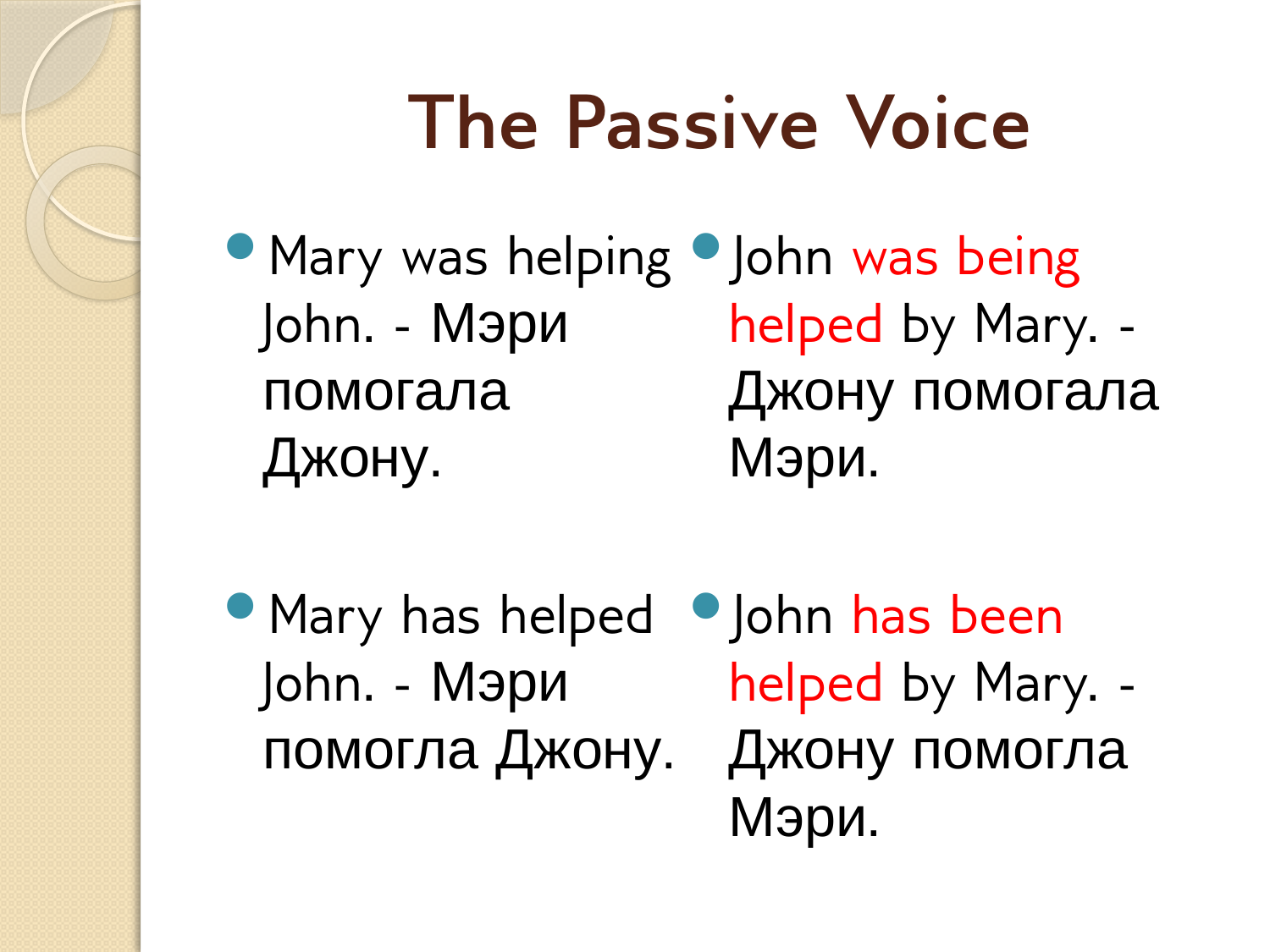

# The Passive Voice
Mary was helping John. - Мэри помогала Джону.

Mary has helped John. - Мэри помогла Джону.
John was being helped by Mary. - Джону помогала Мэри.

John has been helped by Mary. - Джону помогла Мэри.